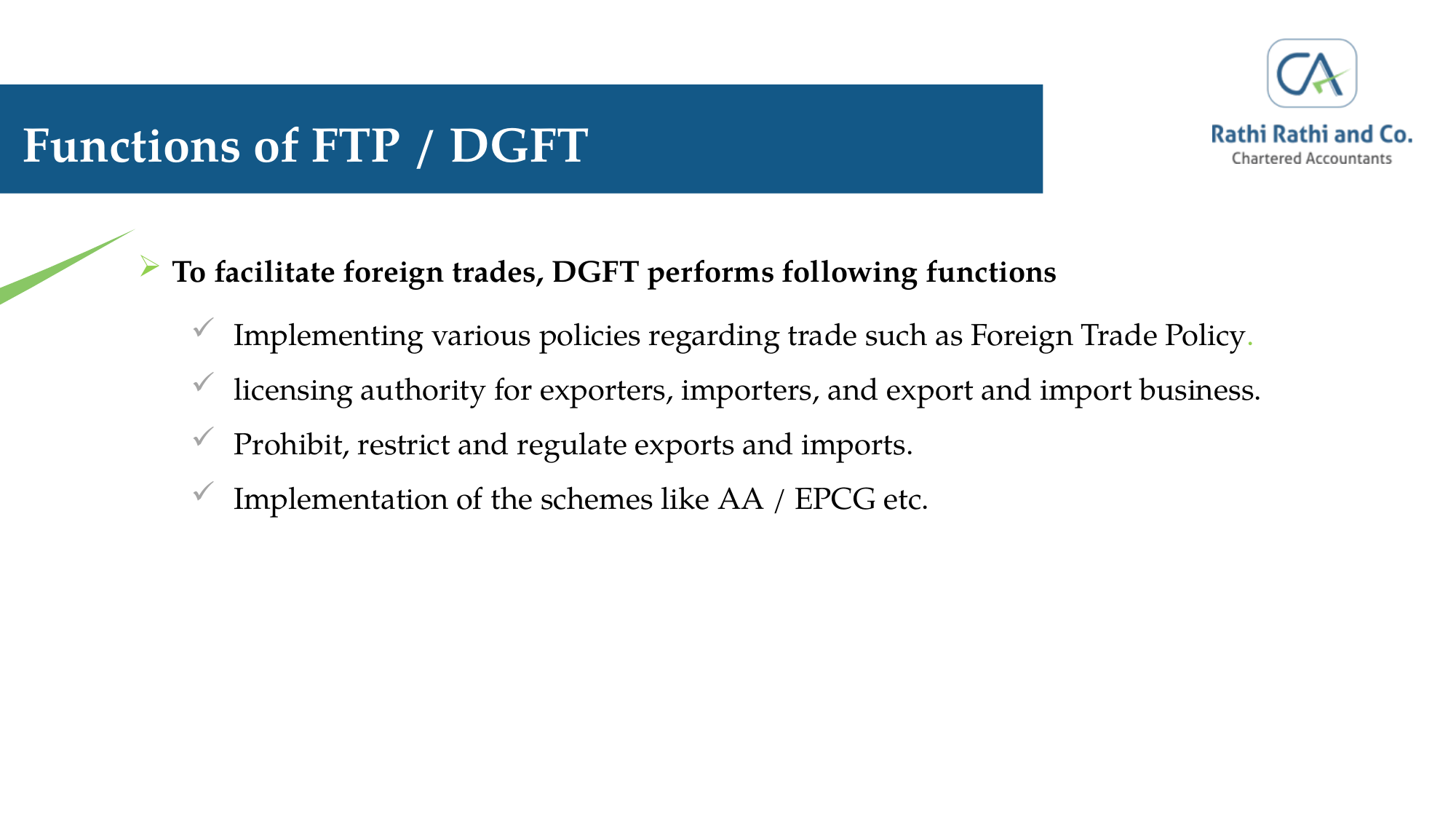

Functions of FTP / DGFT
To facilitate foreign trades, DGFT performs following functions
Implementing various policies regarding trade such as Foreign Trade Policy.
licensing authority for exporters, importers, and export and import business.
Prohibit, restrict and regulate exports and imports.
Implementation of the schemes like AA / EPCG etc.